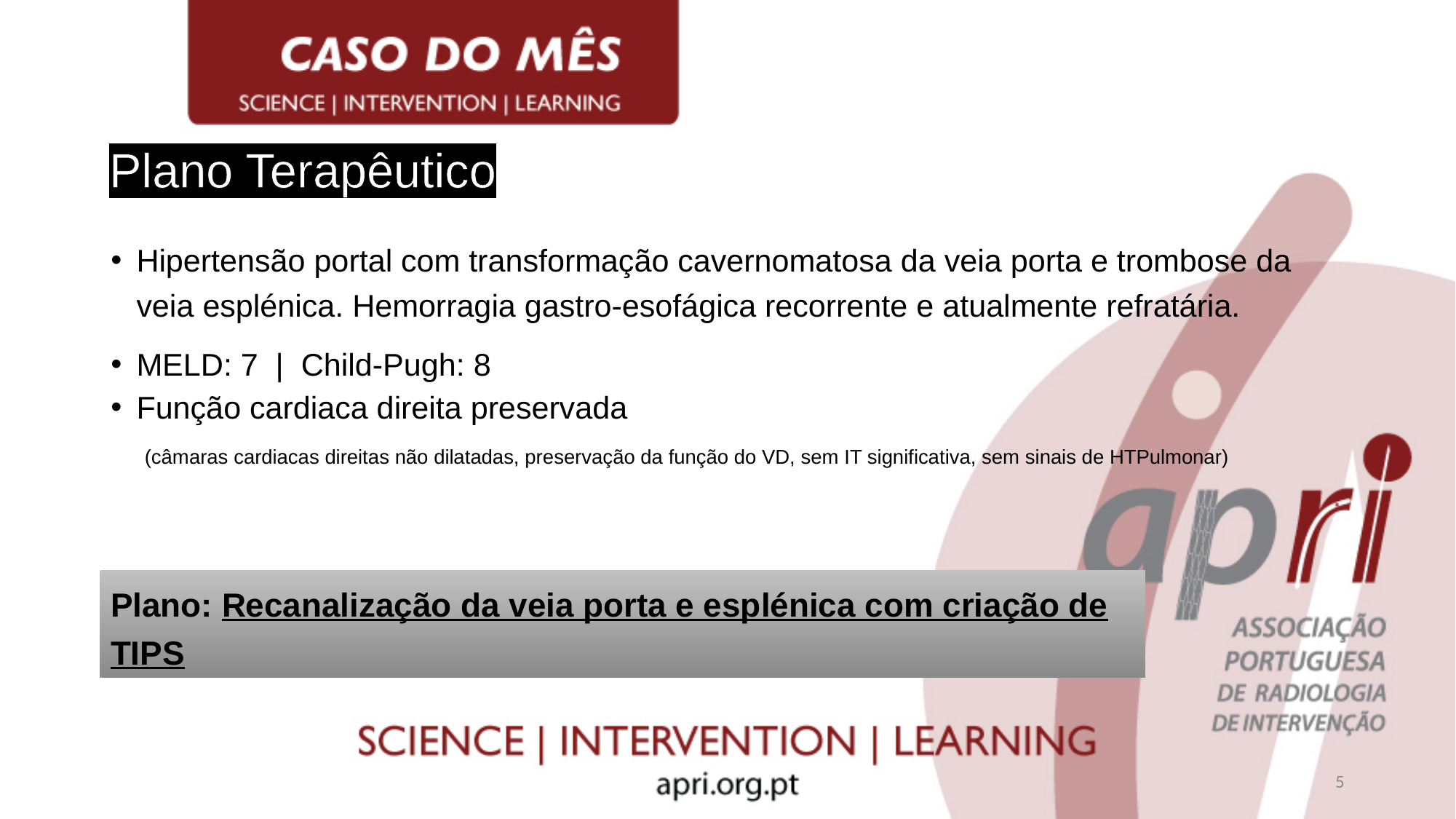

# Plano Terapêutico
Hipertensão portal com transformação cavernomatosa da veia porta e trombose da veia esplénica. Hemorragia gastro-esofágica recorrente e atualmente refratária.
MELD: 7  |  Child-Pugh: 8
Função cardiaca direita preservada
      (câmaras cardiacas direitas não dilatadas, preservação da função do VD, sem IT significativa, sem sinais de HTPulmonar)
Plano: Recanalização da veia porta e esplénica com criação de TIPS
5